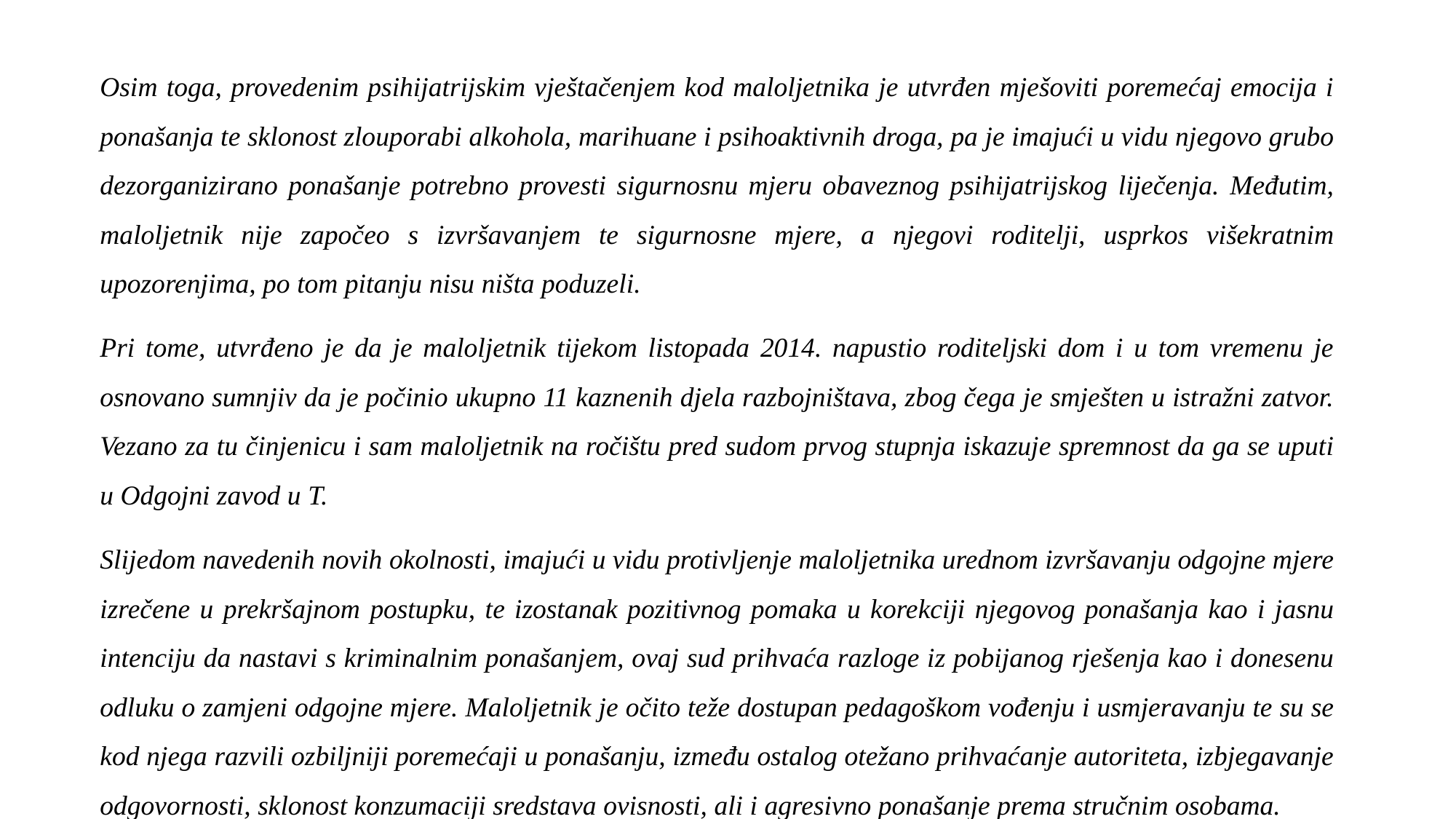

Osim toga, provedenim psihijatrijskim vještačenjem kod maloljetnika je utvrđen mješoviti poremećaj emocija i ponašanja te sklonost zlouporabi alkohola, marihuane i psihoaktivnih droga, pa je imajući u vidu njegovo grubo dezorganizirano ponašanje potrebno provesti sigurnosnu mjeru obaveznog psihijatrijskog liječenja. Međutim, maloljetnik nije započeo s izvršavanjem te sigurnosne mjere, a njegovi roditelji, usprkos višekratnim upozorenjima, po tom pitanju nisu ništa poduzeli.
Pri tome, utvrđeno je da je maloljetnik tijekom listopada 2014. napustio roditeljski dom i u tom vremenu je osnovano sumnjiv da je počinio ukupno 11 kaznenih djela razbojništava, zbog čega je smješten u istražni zatvor. Vezano za tu činjenicu i sam maloljetnik na ročištu pred sudom prvog stupnja iskazuje spremnost da ga se uputi u Odgojni zavod u T.
Slijedom navedenih novih okolnosti, imajući u vidu protivljenje maloljetnika urednom izvršavanju odgojne mjere izrečene u prekršajnom postupku, te izostanak pozitivnog pomaka u korekciji njegovog ponašanja kao i jasnu intenciju da nastavi s kriminalnim ponašanjem, ovaj sud prihvaća razloge iz pobijanog rješenja kao i donesenu odluku o zamjeni odgojne mjere. Maloljetnik je očito teže dostupan pedagoškom vođenju i usmjeravanju te su se kod njega razvili ozbiljniji poremećaji u ponašanju, između ostalog otežano prihvaćanje autoriteta, izbjegavanje odgovornosti, sklonost konzumaciji sredstava ovisnosti, ali i agresivno ponašanje prema stručnim osobama.